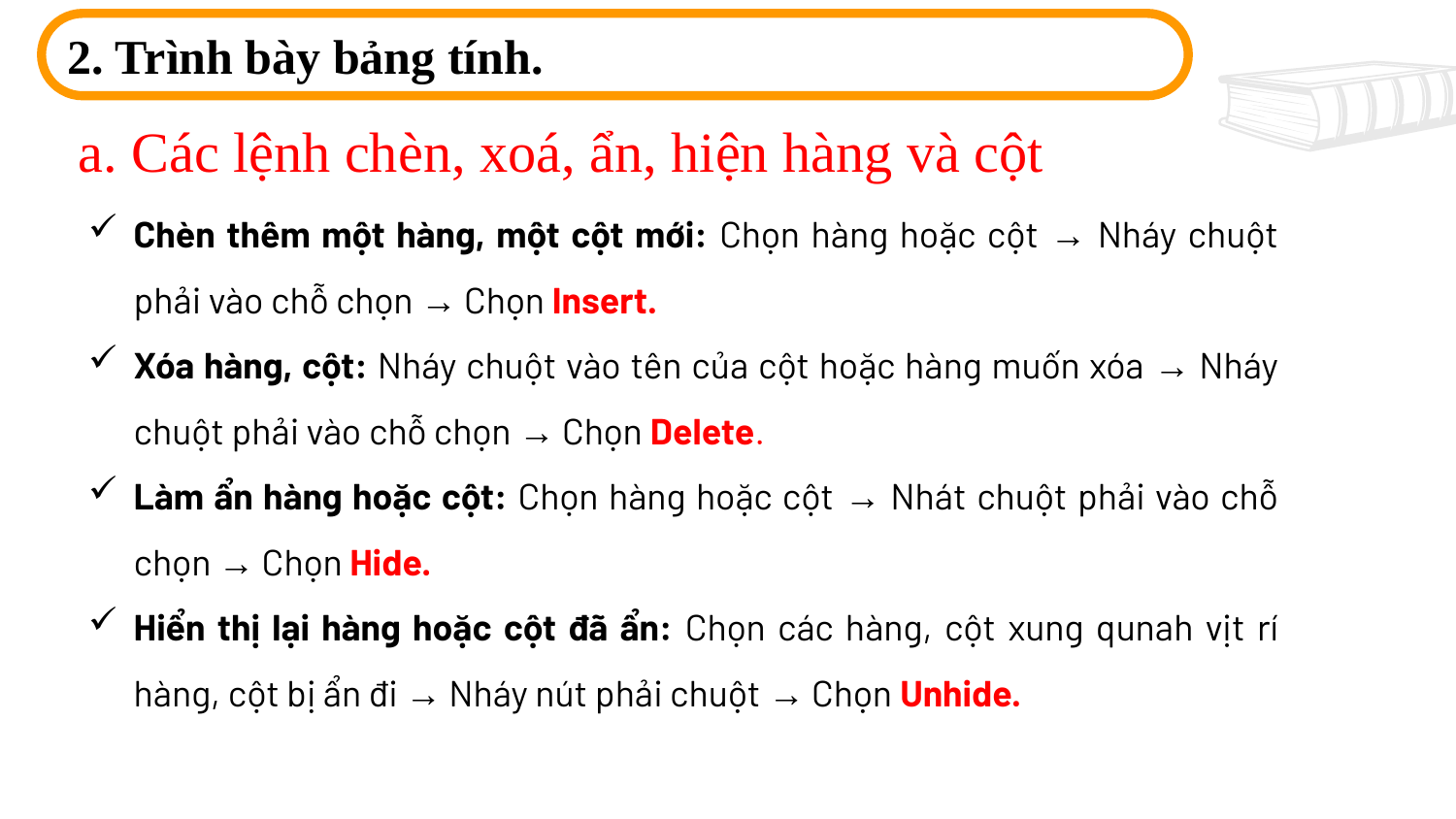

2. Trình bày bảng tính.

a. Các lệnh chèn, xoá, ẩn, hiện hàng và cột
| Chèn thêm một hàng, một cột mới: Chọn hàng hoặc cột → Nháy chuột phải vào chỗ chọn → Chọn Insert. Xóa hàng, cột: Nháy chuột vào tên của cột hoặc hàng muốn xóa → Nháy chuột phải vào chỗ chọn → Chọn Delete. Làm ẩn hàng hoặc cột: Chọn hàng hoặc cột → Nhát chuột phải vào chỗ chọn → Chọn Hide. Hiển thị lại hàng hoặc cột đã ẩn: Chọn các hàng, cột xung qunah vịt rí hàng, cột bị ẩn đi → Nháy nút phải chuột → Chọn Unhide. |
| --- |